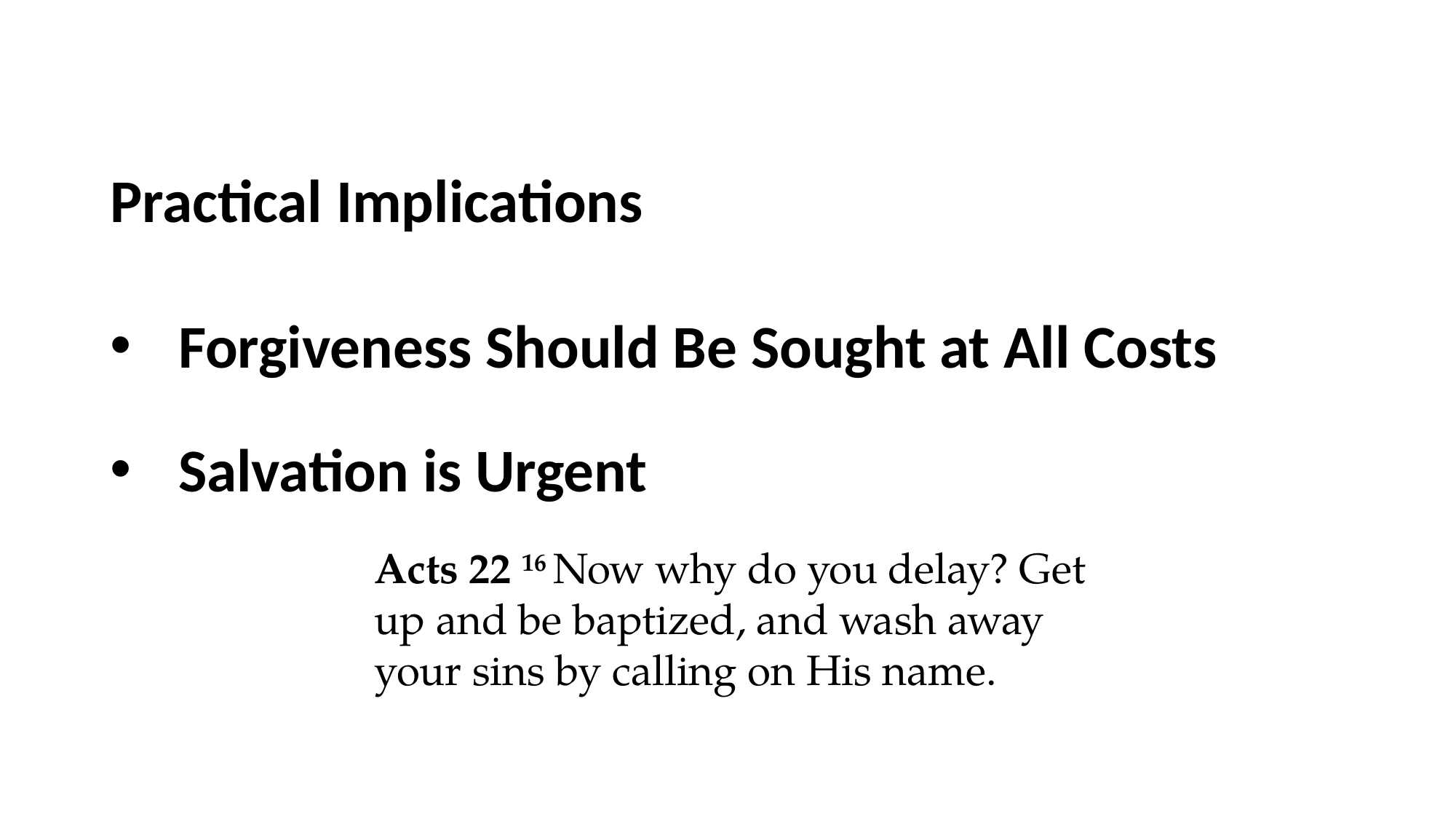

Practical Implications

Forgiveness Should Be Sought at All Costs

Salvation is Urgent
Acts 22 16 Now why do you delay? Get up and be baptized, and wash away your sins by calling on His name.